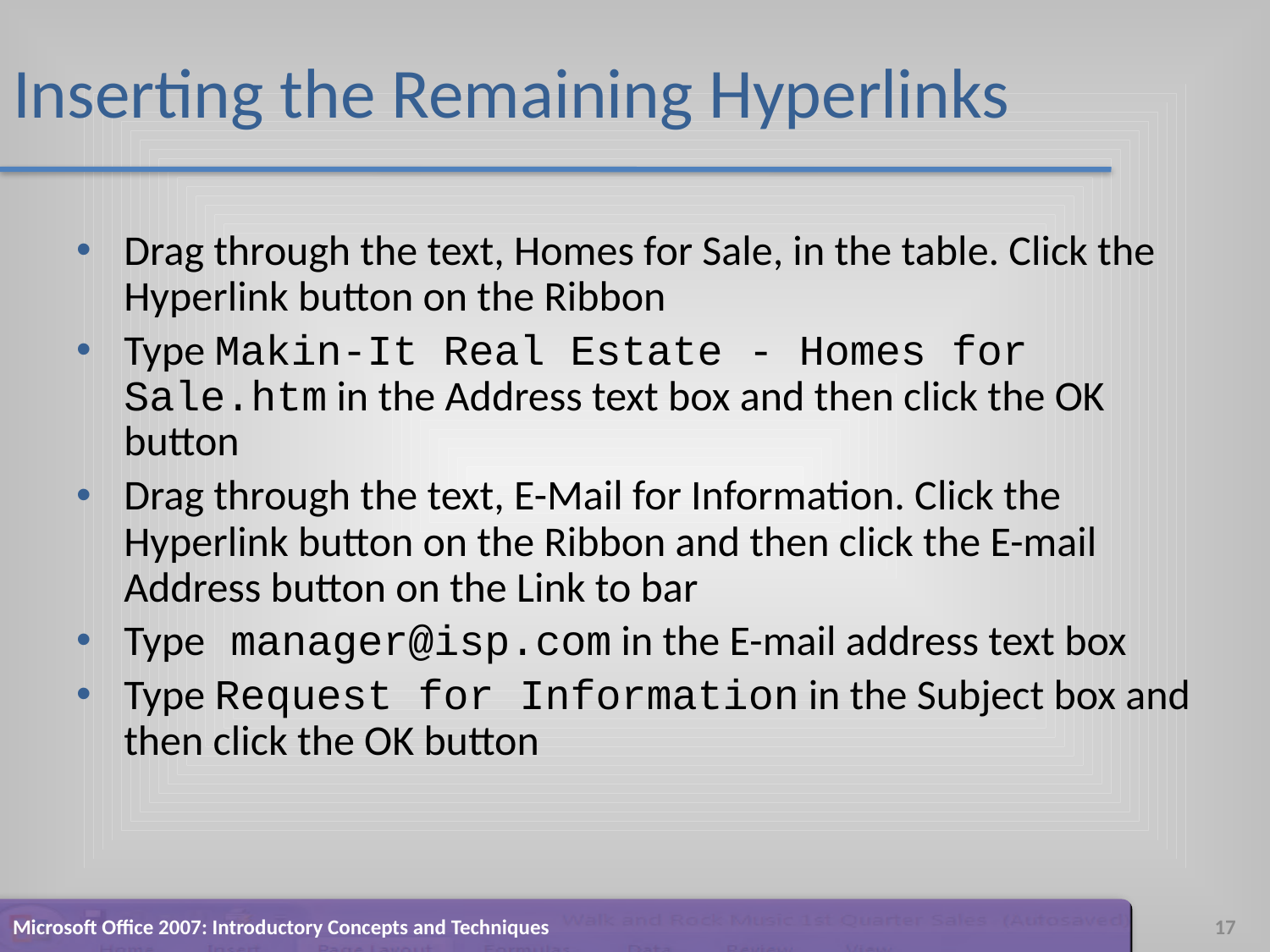

# Inserting the Remaining Hyperlinks
Drag through the text, Homes for Sale, in the table. Click the Hyperlink button on the Ribbon
Type Makin-It Real Estate - Homes for Sale.htm in the Address text box and then click the OK button
Drag through the text, E-Mail for Information. Click the Hyperlink button on the Ribbon and then click the E-mail Address button on the Link to bar
Type manager@isp.com in the E-mail address text box
Type Request for Information in the Subject box and then click the OK button
Microsoft Office 2007: Introductory Concepts and Techniques
17